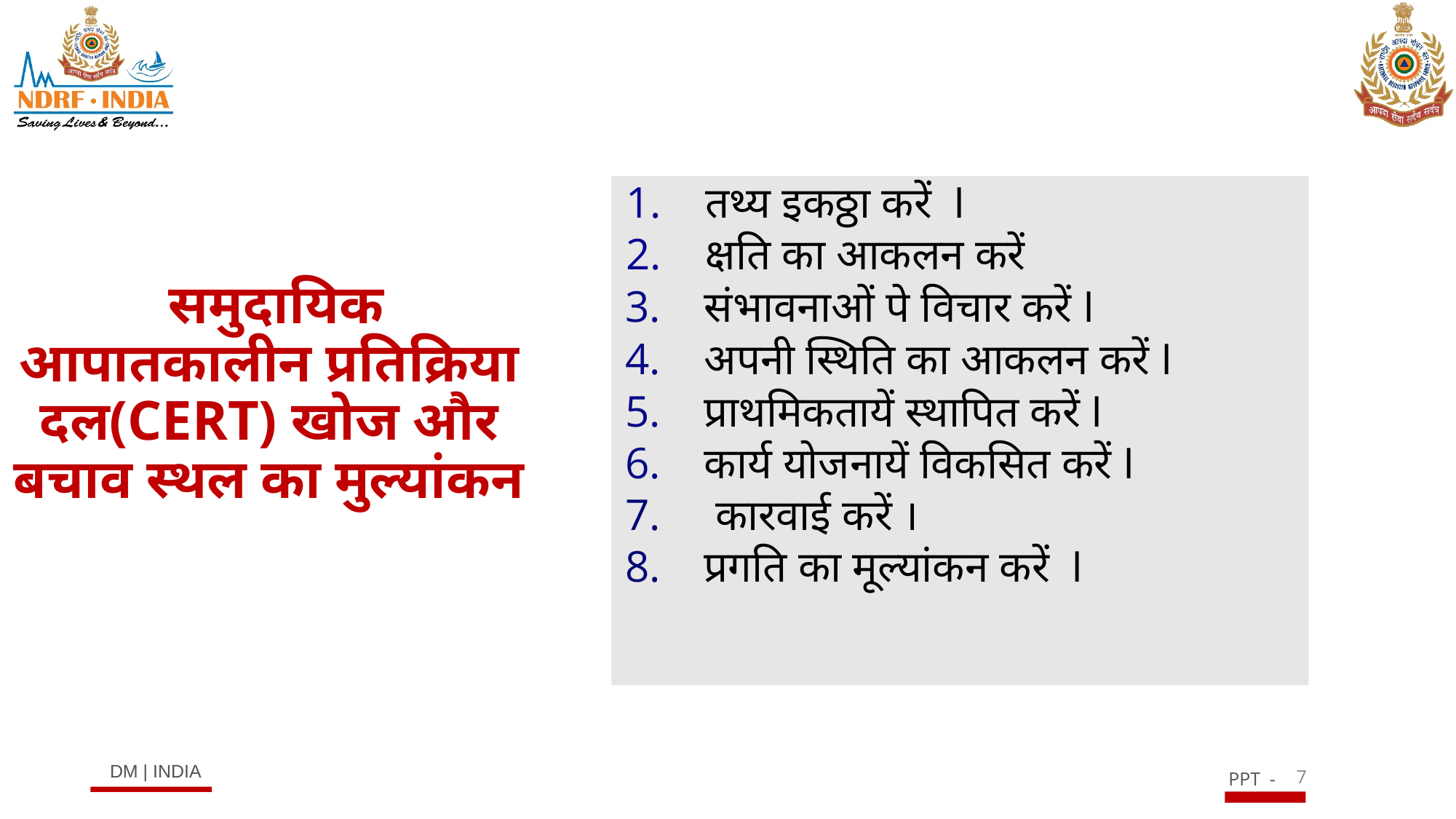

तथ्य इकठ्ठा करें  I
क्षति का आकलन करें
संभावनाओं पे विचार करें I
अपनी स्थिति का आकलन करें I
प्राथमिकतायें स्थापित करें I
कार्य योजनायें विकसित करें I
 कारवाई करें ।
प्रगति का मूल्यांकन करें  I

# समुदायिक आपातकालीन प्रतिक्रिया दल(CERT) खोज और बचाव स्थल का मुल्यांकन
7